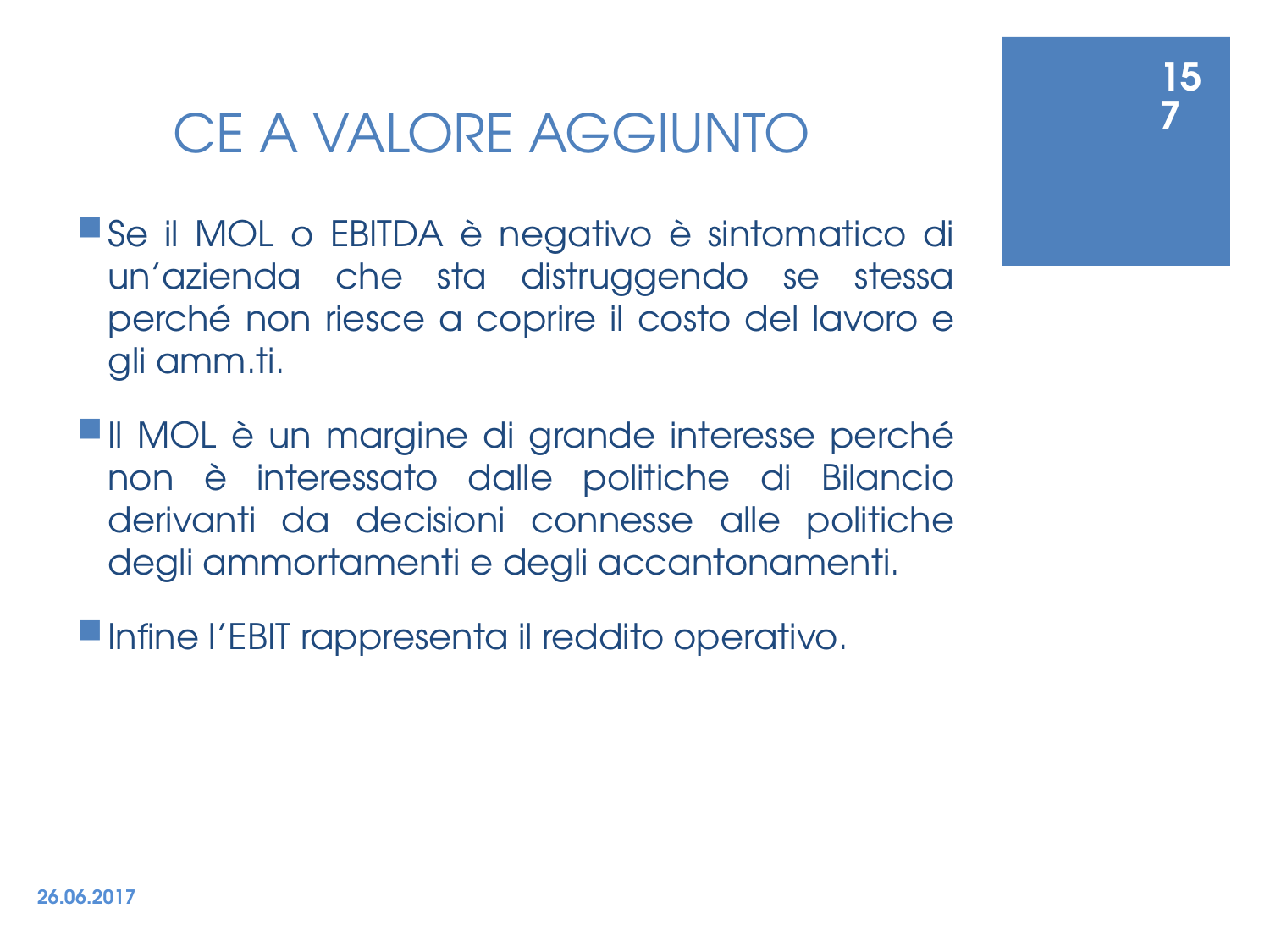

157
# CE A VALORE AGGIUNTO
Se il MOL o EBITDA è negativo è sintomatico di un’azienda che sta distruggendo se stessa perché non riesce a coprire il costo del lavoro e gli amm.ti.
Il MOL è un margine di grande interesse perché non è interessato dalle politiche di Bilancio derivanti da decisioni connesse alle politiche degli ammortamenti e degli accantonamenti.
Infine l’EBIT rappresenta il reddito operativo.

26.06.2017